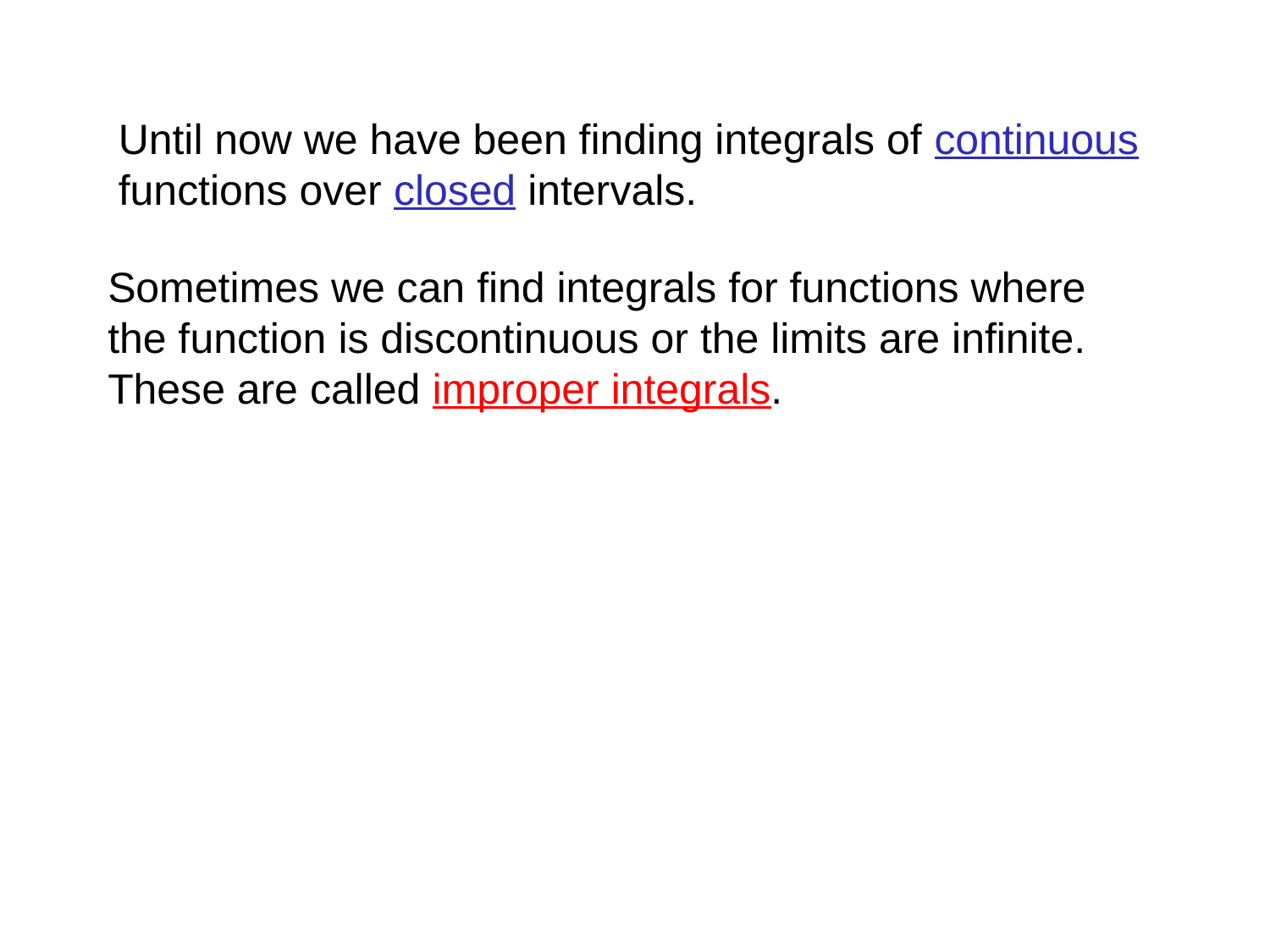

Until now we have been finding integrals of continuous functions over closed intervals.
Sometimes we can find integrals for functions where the function is discontinuous or the limits are infinite.  These are called improper integrals.